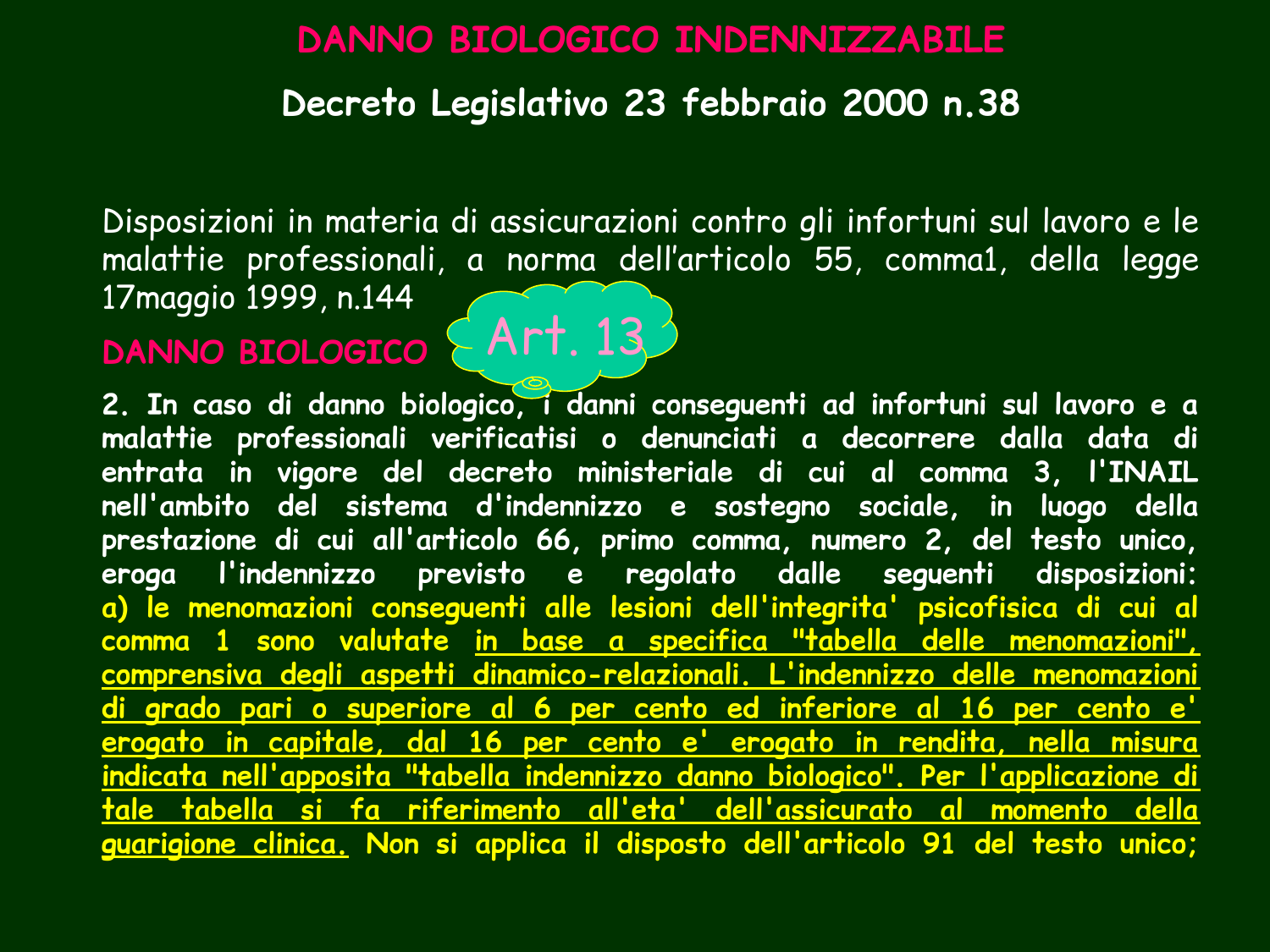

DANNO BIOLOGICO INDENNIZZABILE
Decreto Legislativo 23 febbraio 2000 n.38

Disposizioni in materia di assicurazioni contro gli infortuni sul lavoro e le malattie professionali, a norma dell’articolo 55, comma1, della legge 17maggio 1999, n.144
DANNO BIOLOGICO
2. In caso di danno biologico, i danni conseguenti ad infortuni sul lavoro e a malattie professionali verificatisi o denunciati a decorrere dalla data di entrata in vigore del decreto ministeriale di cui al comma 3, l'INAIL nell'ambito del sistema d'indennizzo e sostegno sociale, in luogo della prestazione di cui all'articolo 66, primo comma, numero 2, del testo unico, eroga l'indennizzo previsto e regolato dalle seguenti disposizioni:
a) le menomazioni conseguenti alle lesioni dell'integrita' psicofisica di cui al comma 1 sono valutate in base a specifica "tabella delle menomazioni", comprensiva degli aspetti dinamico-relazionali. L'indennizzo delle menomazioni di grado pari o superiore al 6 per cento ed inferiore al 16 per cento e' erogato in capitale, dal 16 per cento e' erogato in rendita, nella misura indicata nell'apposita "tabella indennizzo danno biologico". Per l'applicazione di tale tabella si fa riferimento all'eta' dell'assicurato al momento della guarigione clinica. Non si applica il disposto dell'articolo 91 del testo unico;

Art. 13